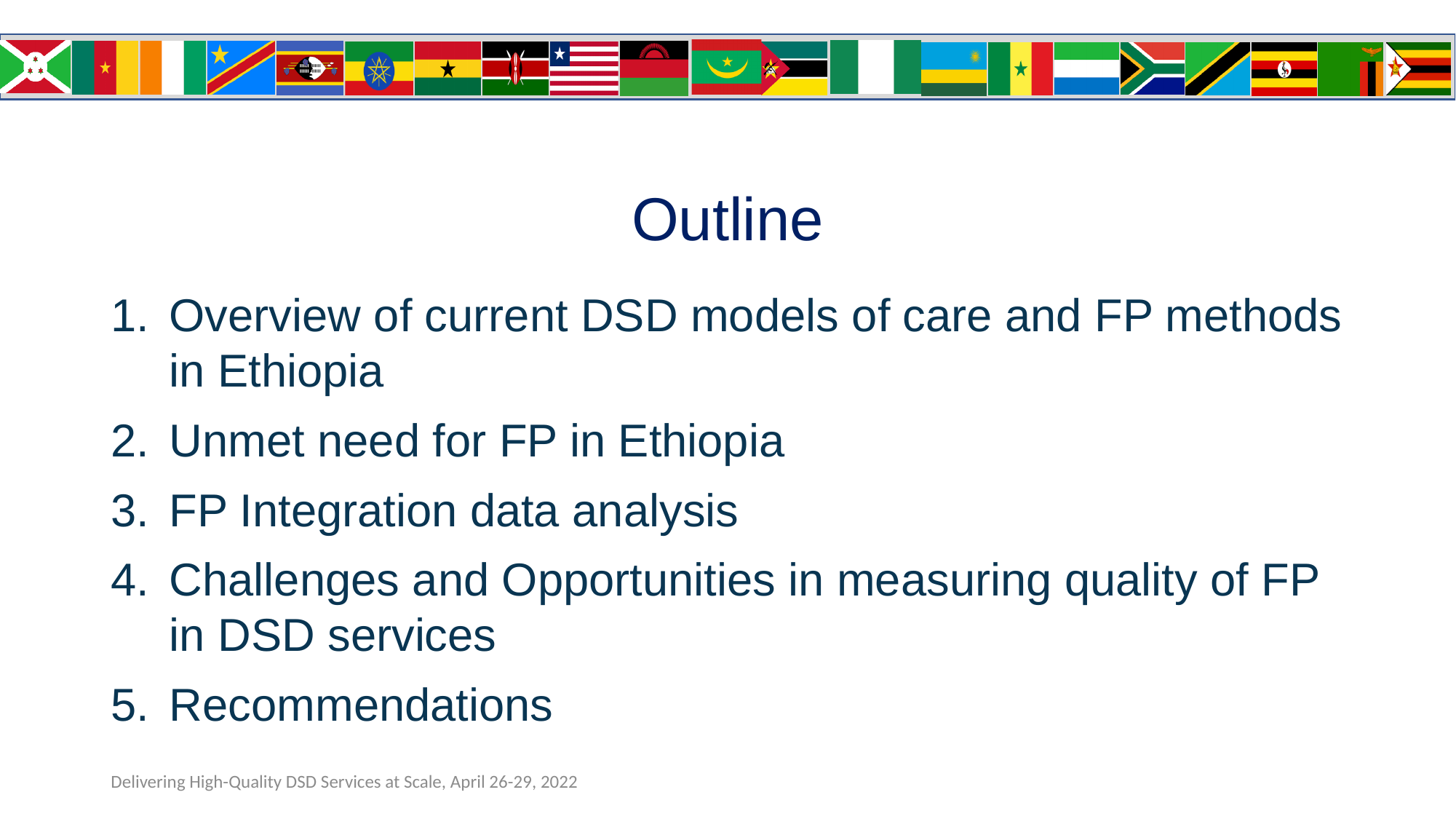

# Outline
Overview of current DSD models of care and FP methods in Ethiopia
Unmet need for FP in Ethiopia
FP Integration data analysis
Challenges and Opportunities in measuring quality of FP in DSD services
Recommendations